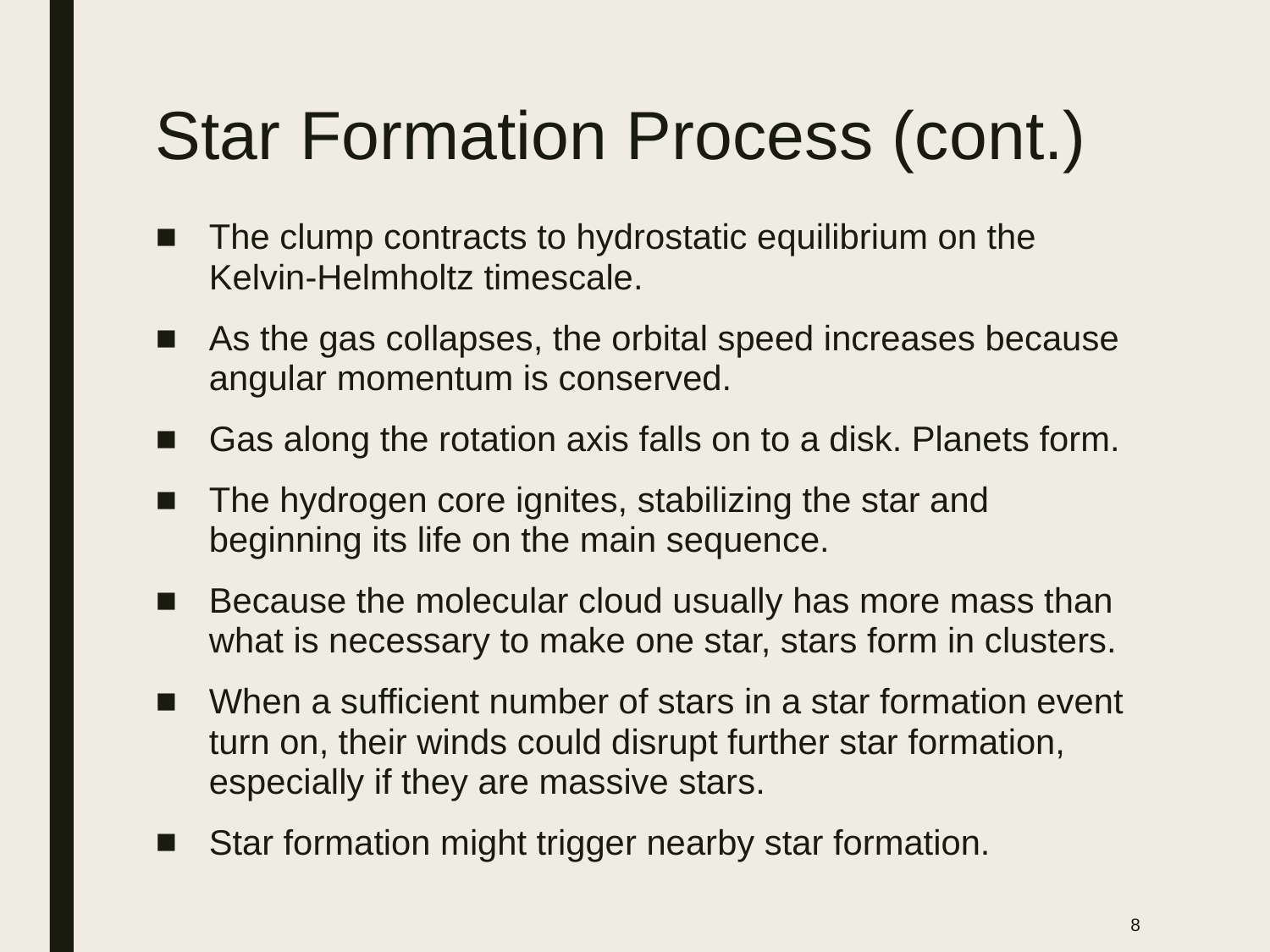

# Star Formation Process (cont.)
The clump contracts to hydrostatic equilibrium on the Kelvin-Helmholtz timescale.
As the gas collapses, the orbital speed increases because angular momentum is conserved.
Gas along the rotation axis falls on to a disk. Planets form.
The hydrogen core ignites, stabilizing the star and beginning its life on the main sequence.
Because the molecular cloud usually has more mass than what is necessary to make one star, stars form in clusters.
When a sufficient number of stars in a star formation event turn on, their winds could disrupt further star formation, especially if they are massive stars.
Star formation might trigger nearby star formation.
8